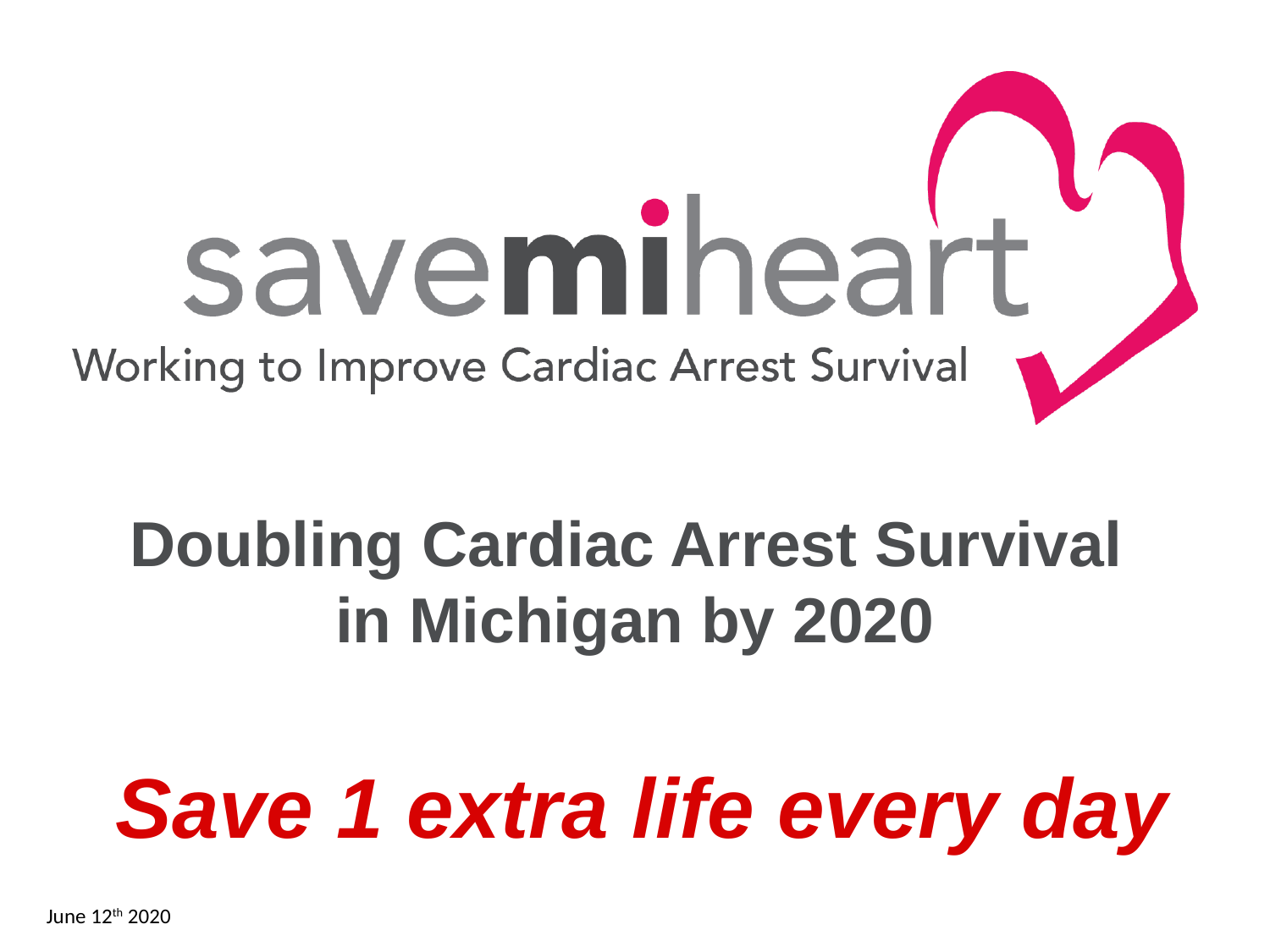

Doubling Cardiac Arrest Survival
in Michigan by 2020
# Save 1 extra life every day
June 12th 2020